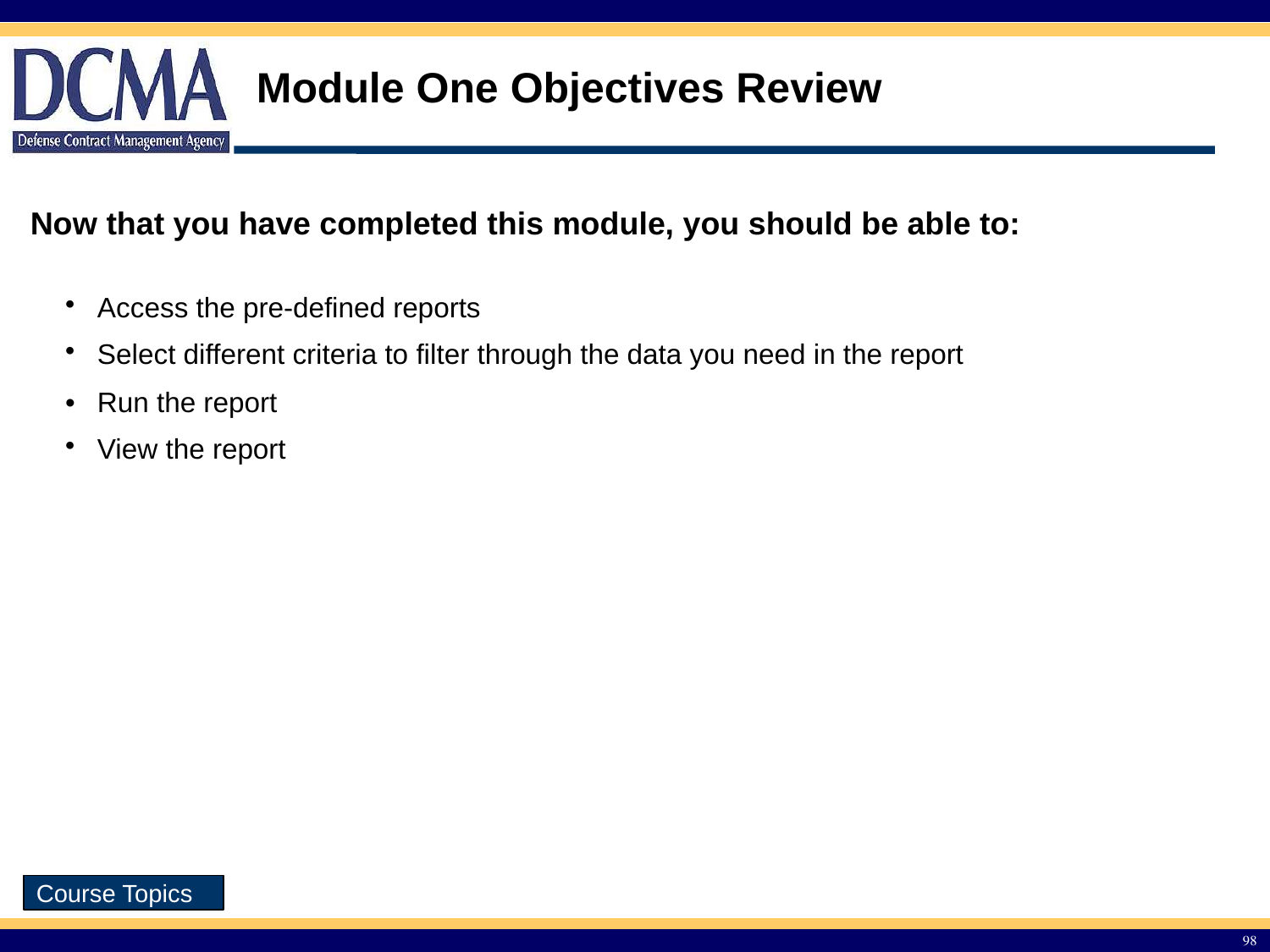

Module One Objectives Review
Now that you have completed this module, you should be able to:
| Access the pre-defined reports |
| --- |
| Select different criteria to filter through the data you need in the report |
| Run the report |
| View the report |
|  |
|  |
98